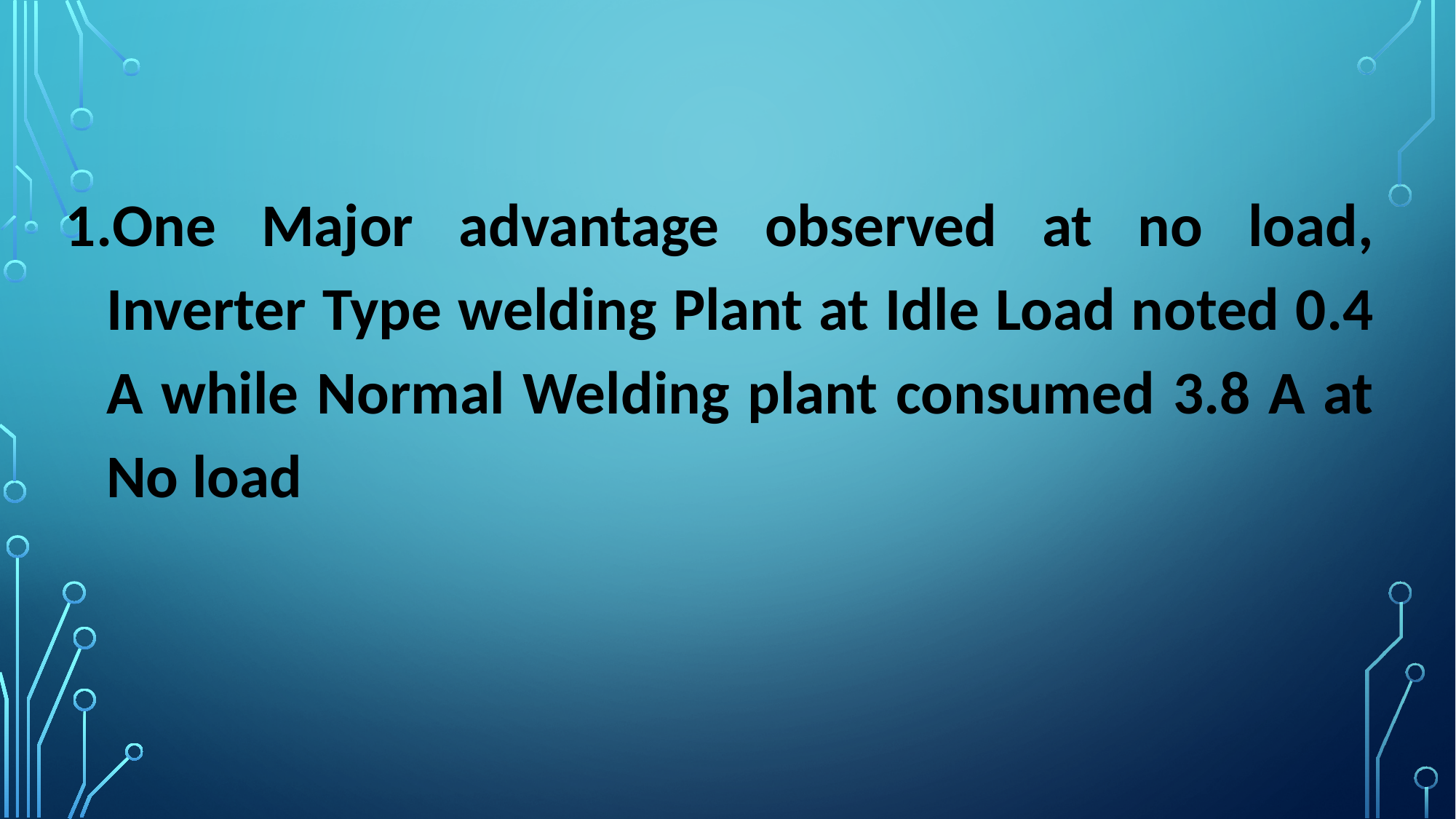

One Major advantage observed at no load, Inverter Type welding Plant at Idle Load noted 0.4 A while Normal Welding plant consumed 3.8 A at No load